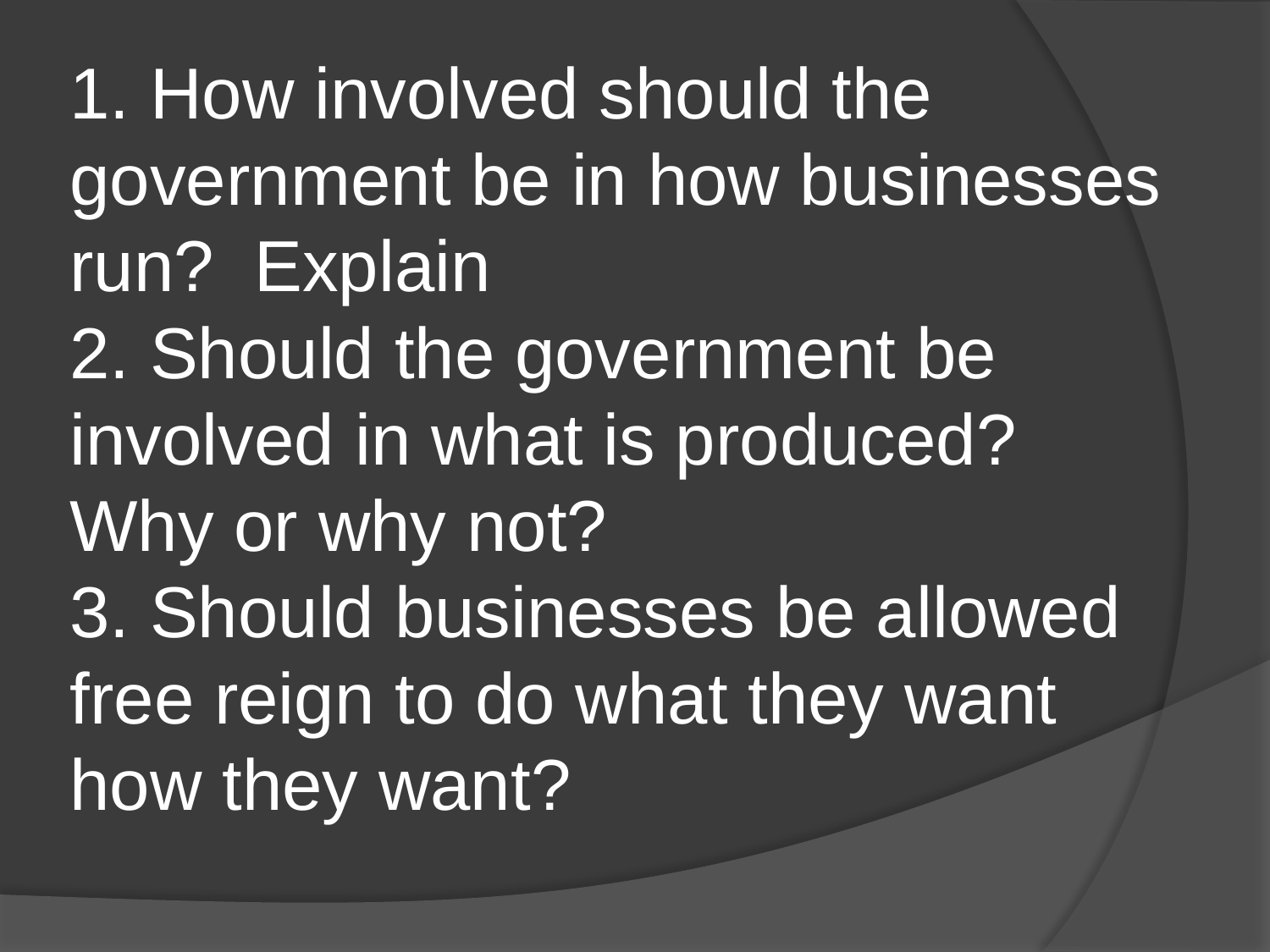

# 1. How involved should the government be in how businesses run?  Explain 2. Should the government be involved in what is produced? Why or why not? 3. Should businesses be allowed free reign to do what they want how they want?